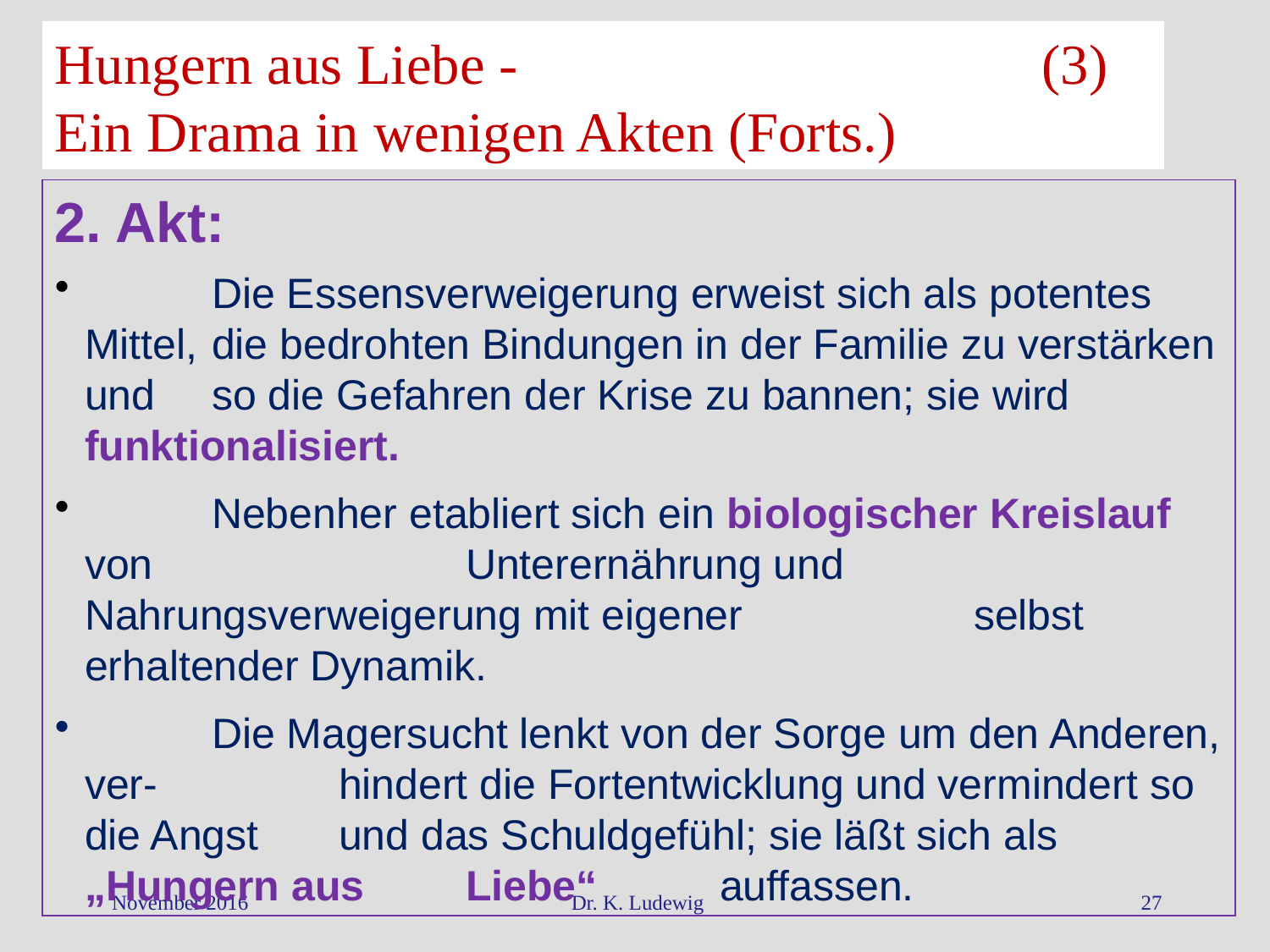

Hungern aus Liebe -                                     (3)
Ein Drama in wenigen Akten (Forts.)
2. Akt:
 	Die Essensverweigerung erweist sich als potentes Mittel, 	die bedrohten Bindungen in der Familie zu verstärken und 	so die Gefahren der Krise zu bannen; sie wird 	funktionalisiert.
 	Nebenher etabliert sich ein biologischer Kreislauf von 			Unterernährung und Nahrungsverweigerung mit eigener 		selbst erhaltender Dynamik.
 	Die Magersucht lenkt von der Sorge um den Anderen, ver-		hindert die Fortentwicklung und vermindert so die Angst 	und das Schuldgefühl; sie läßt sich als „Hungern aus 	Liebe“ 	auffassen.
November 2016
Dr. K. Ludewig
27